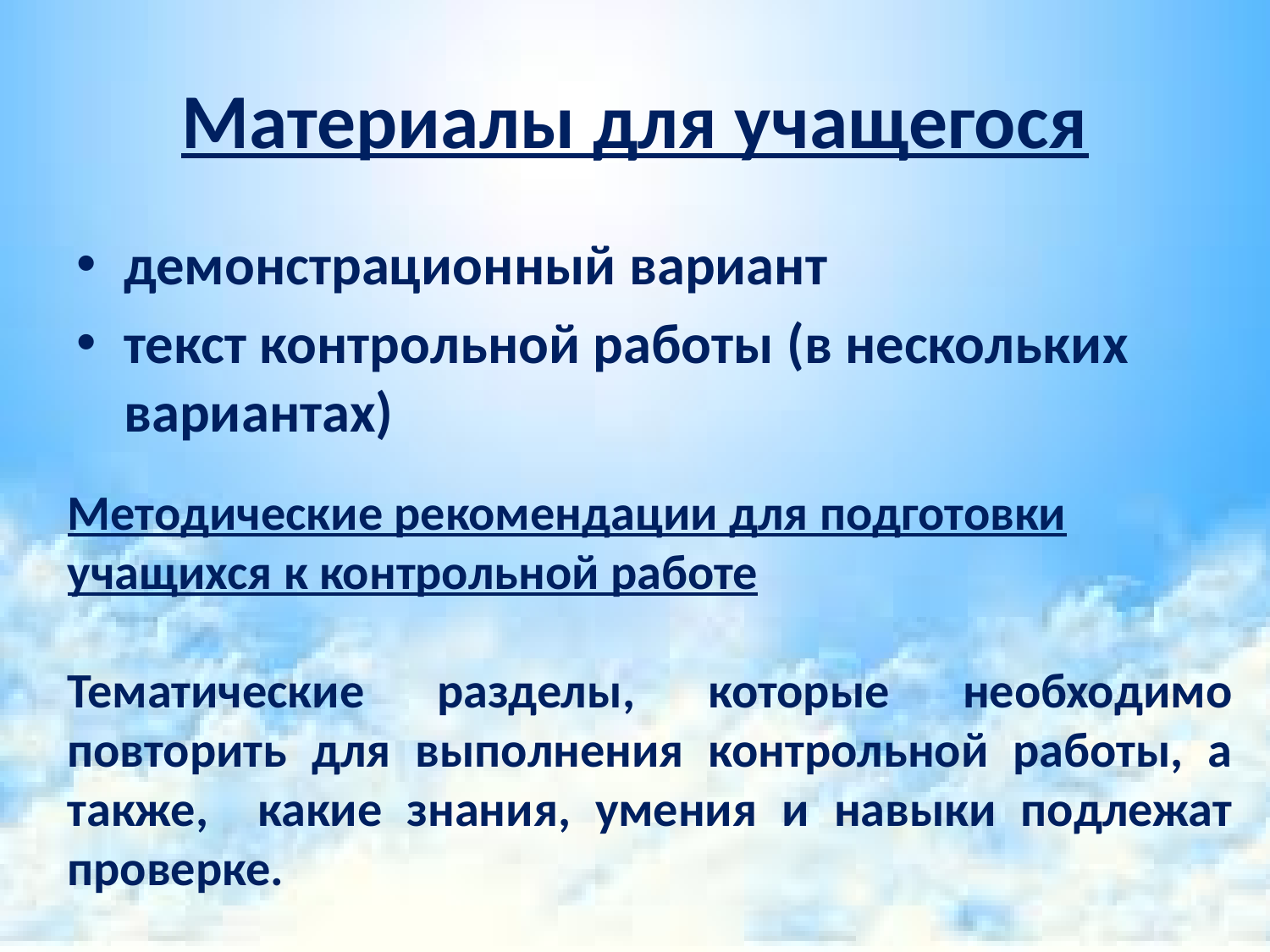

# Материалы для учащегося
демонстрационный вариант
текст контрольной работы (в нескольких вариантах)

Методические рекомендации для подготовки учащихся к контрольной работе

Тематические разделы, которые необходимо повторить для выполнения контрольной работы, а также,  какие знания, умения и навыки подлежат проверке.